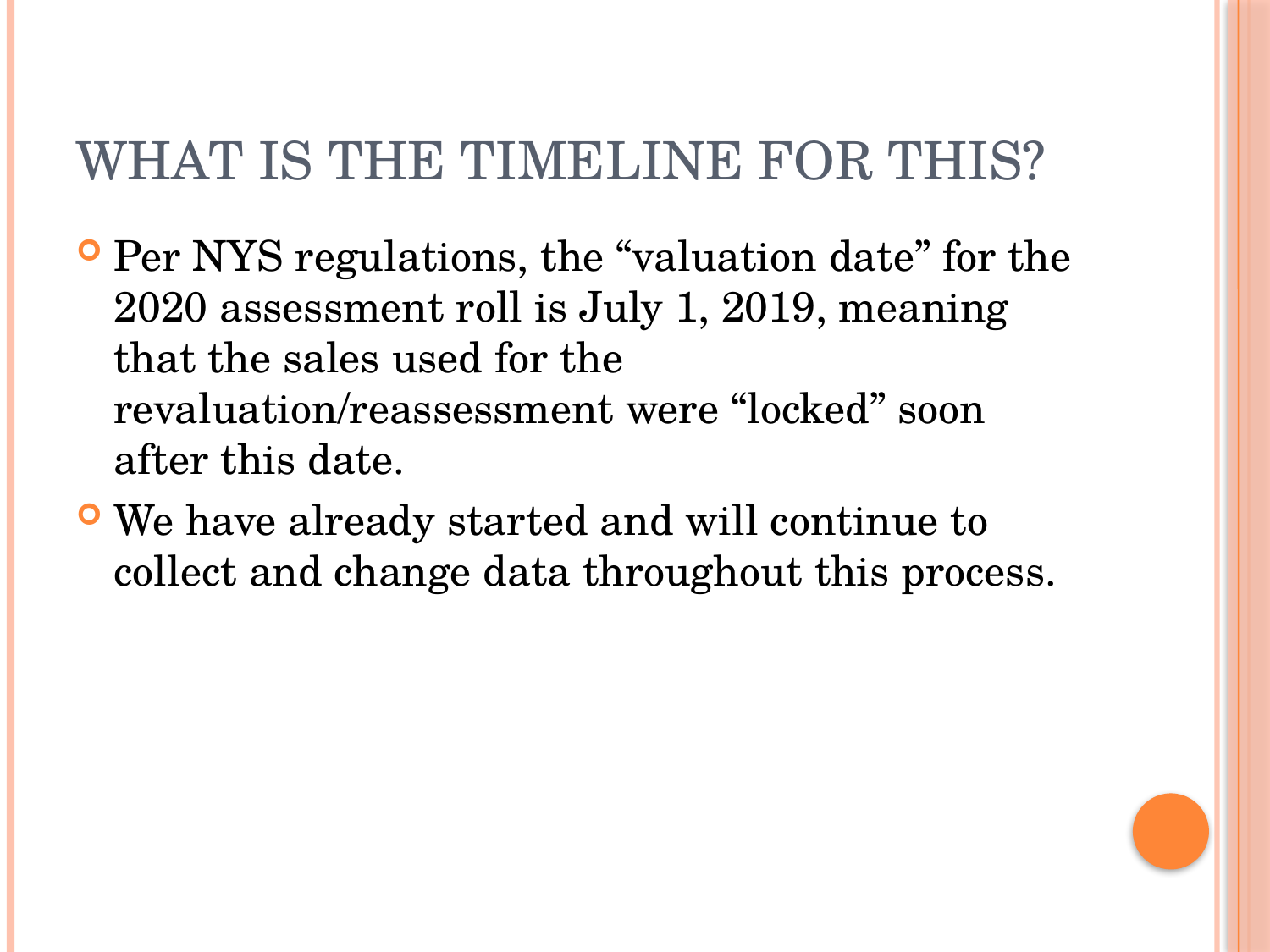

# What is the timeline for this?
Per NYS regulations, the “valuation date” for the 2020 assessment roll is July 1, 2019, meaning that the sales used for the revaluation/reassessment were “locked” soon after this date.
We have already started and will continue to collect and change data throughout this process.